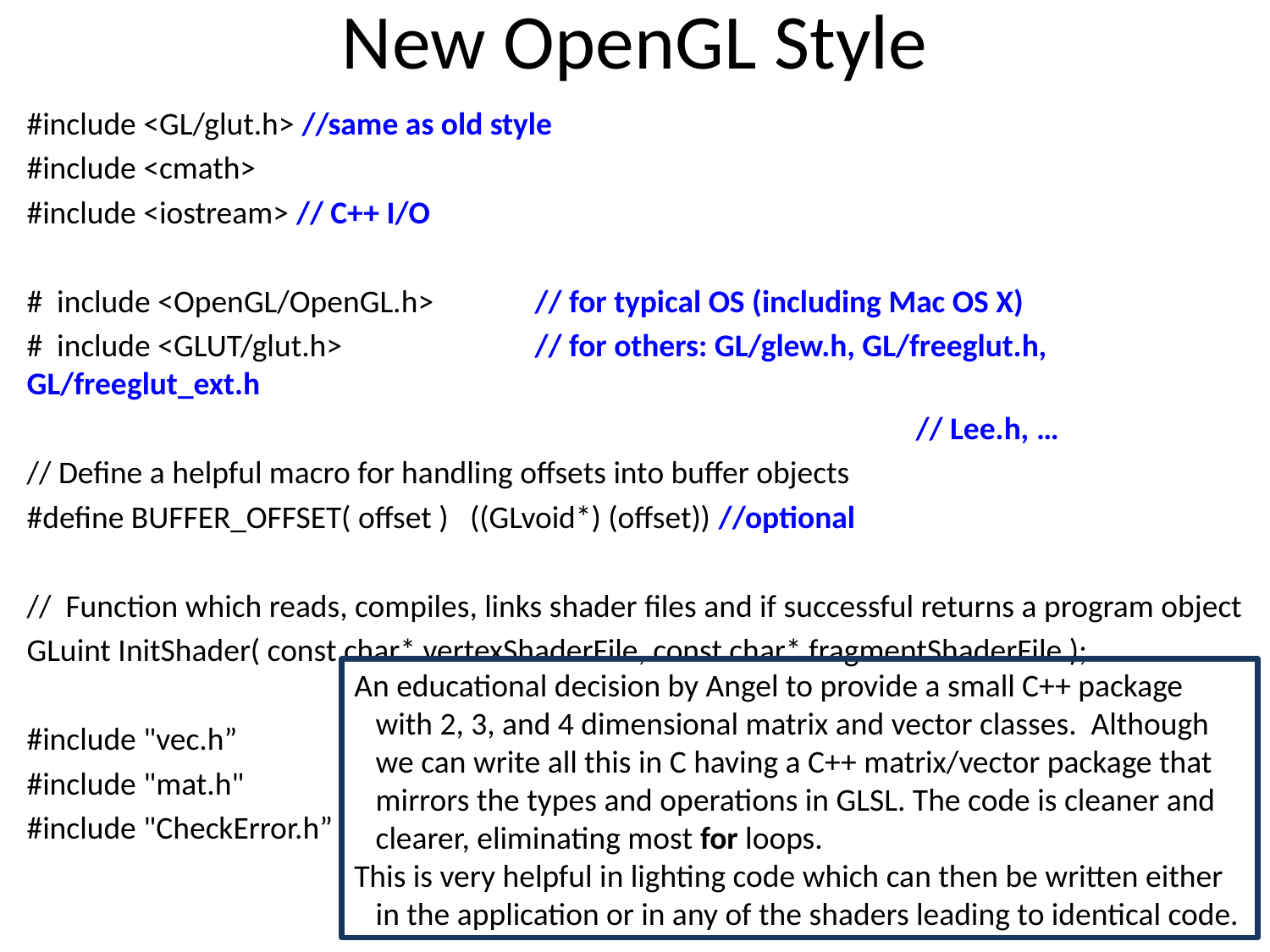

# New OpenGL Style
#include <GL/glut.h> //same as old style
#include <cmath>
#include <iostream> // C++ I/O

#  include <OpenGL/OpenGL.h>  	// for typical OS (including Mac OS X)
#  include <GLUT/glut.h>  		// for others: GL/glew.h, GL/freeglut.h, GL/freeglut_ext.h
							// Lee.h, …
// Define a helpful macro for handling offsets into buffer objects
#define BUFFER_OFFSET( offset )   ((GLvoid*) (offset)) //optional

//  Function which reads, compiles, links shader files and if successful returns a program object
GLuint InitShader( const char* vertexShaderFile, const char* fragmentShaderFile );

#include "vec.h”
#include "mat.h"
#include "CheckError.h”
An educational decision by Angel to provide a small C++ package
   with 2, 3, and 4 dimensional matrix and vector classes.  Although
   we can write all this in C having a C++ matrix/vector package that
   mirrors the types and operations in GLSL. The code is cleaner and
   clearer, eliminating most for loops.
This is very helpful in lighting code which can then be written either
   in the application or in any of the shaders leading to identical code.